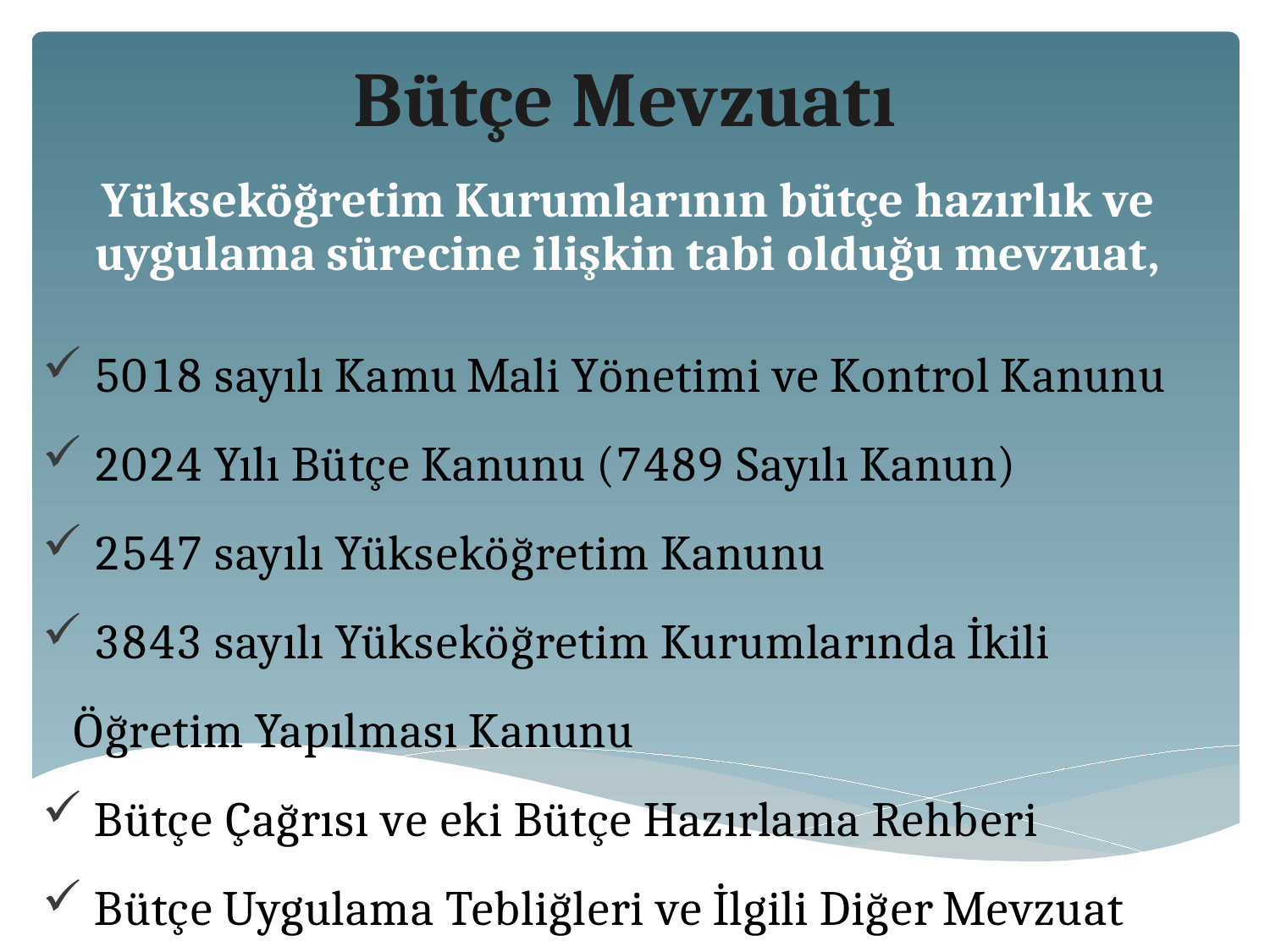

# Bütçe Mevzuatı
Yükseköğretim Kurumlarının bütçe hazırlık ve uygulama sürecine ilişkin tabi olduğu mevzuat,

 5018 sayılı Kamu Mali Yönetimi ve Kontrol Kanunu
 2024 Yılı Bütçe Kanunu (7489 Sayılı Kanun)
 2547 sayılı Yükseköğretim Kanunu
 3843 sayılı Yükseköğretim Kurumlarında İkili Öğretim Yapılması Kanunu
 Bütçe Çağrısı ve eki Bütçe Hazırlama Rehberi
 Bütçe Uygulama Tebliğleri ve İlgili Diğer Mevzuat